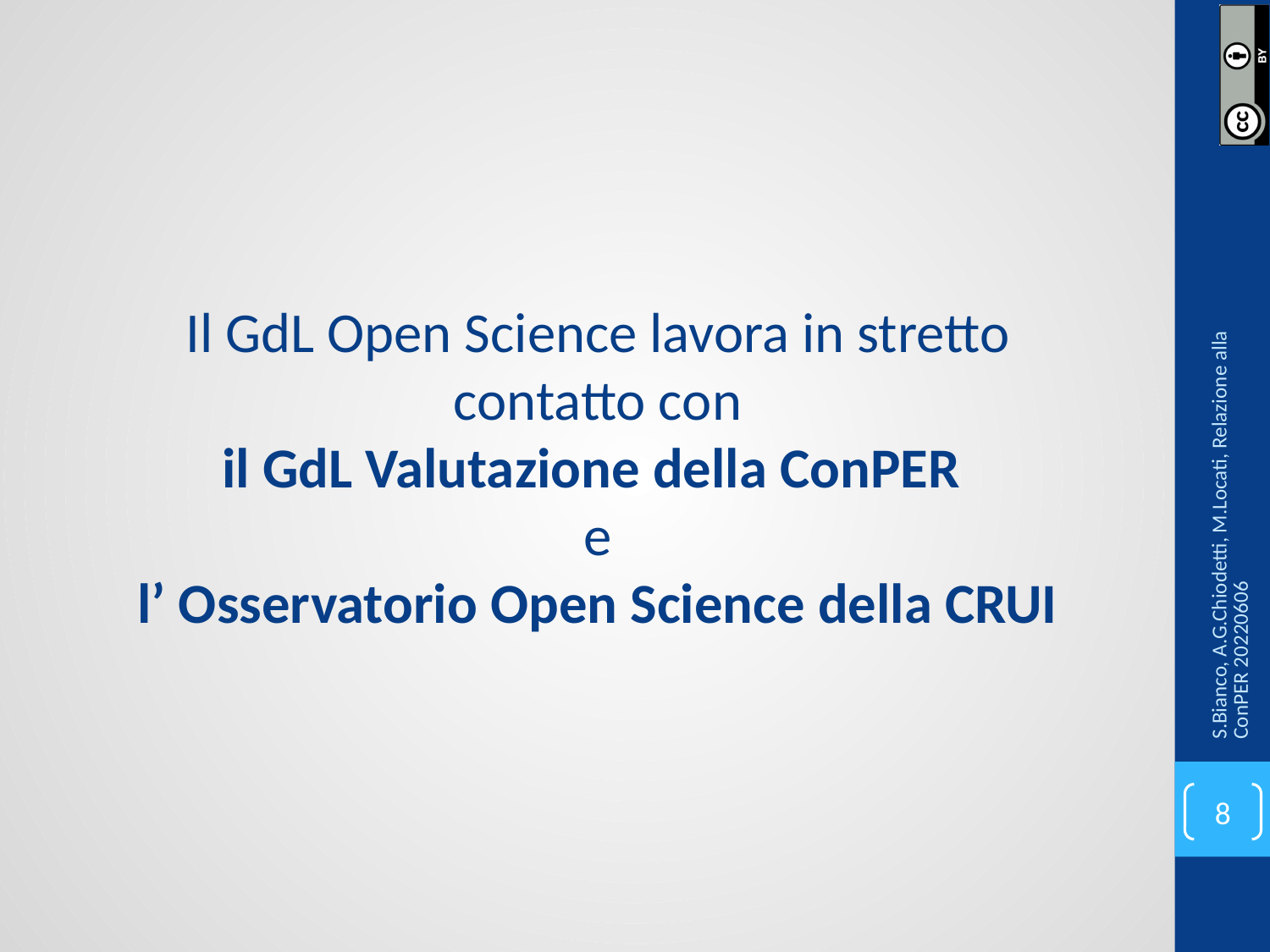

# Il GdL Open Science lavora in stretto contatto con il GdL Valutazione della ConPER e l’ Osservatorio Open Science della CRUI
S.Bianco, A.G.Chiodetti, M.Locati, Relazione alla ConPER 20220606
8